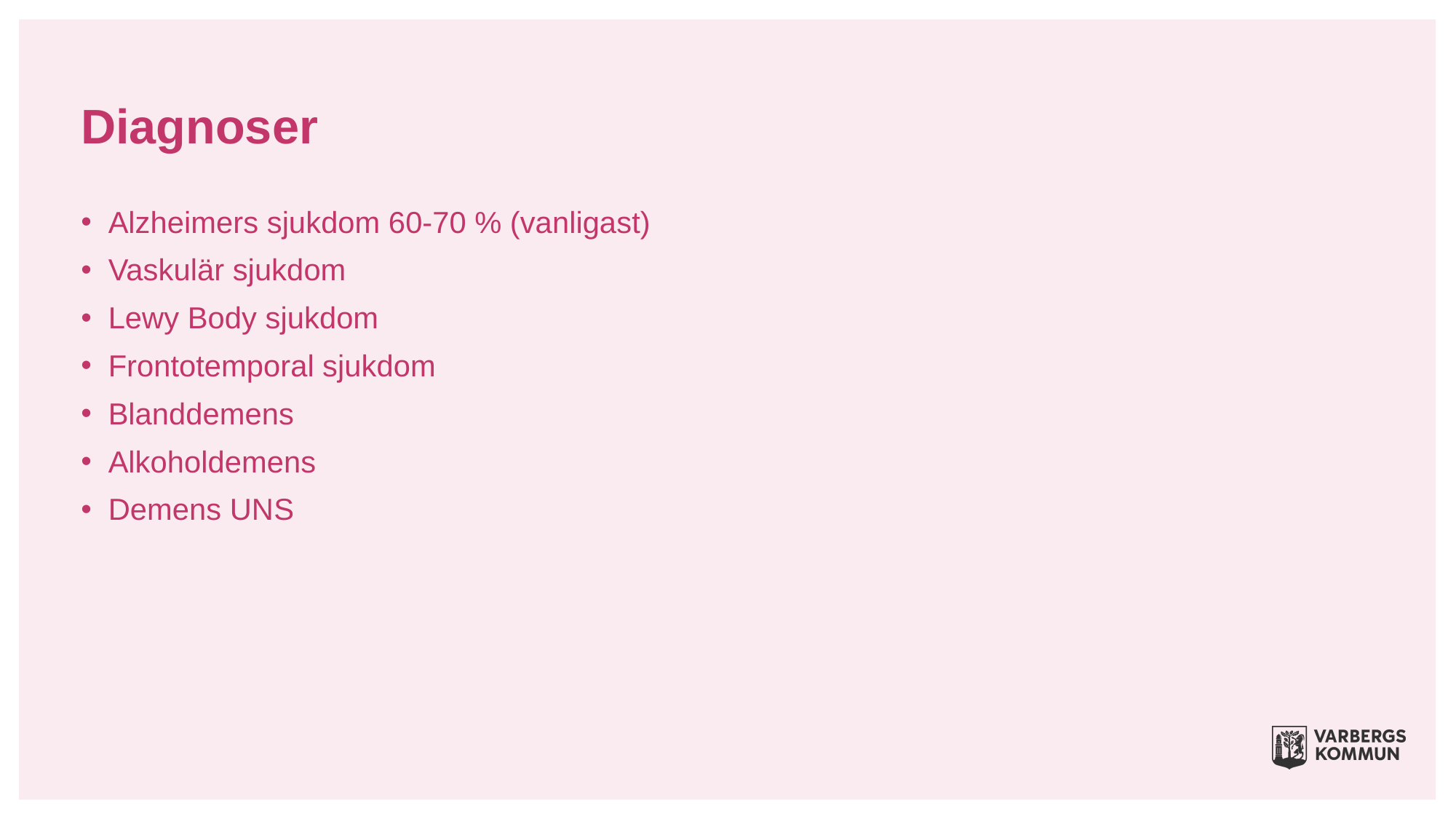

# Diagnoser
Alzheimers sjukdom 60-70 % (vanligast)
Vaskulär sjukdom
Lewy Body sjukdom
Frontotemporal sjukdom
Blanddemens
Alkoholdemens
Demens UNS